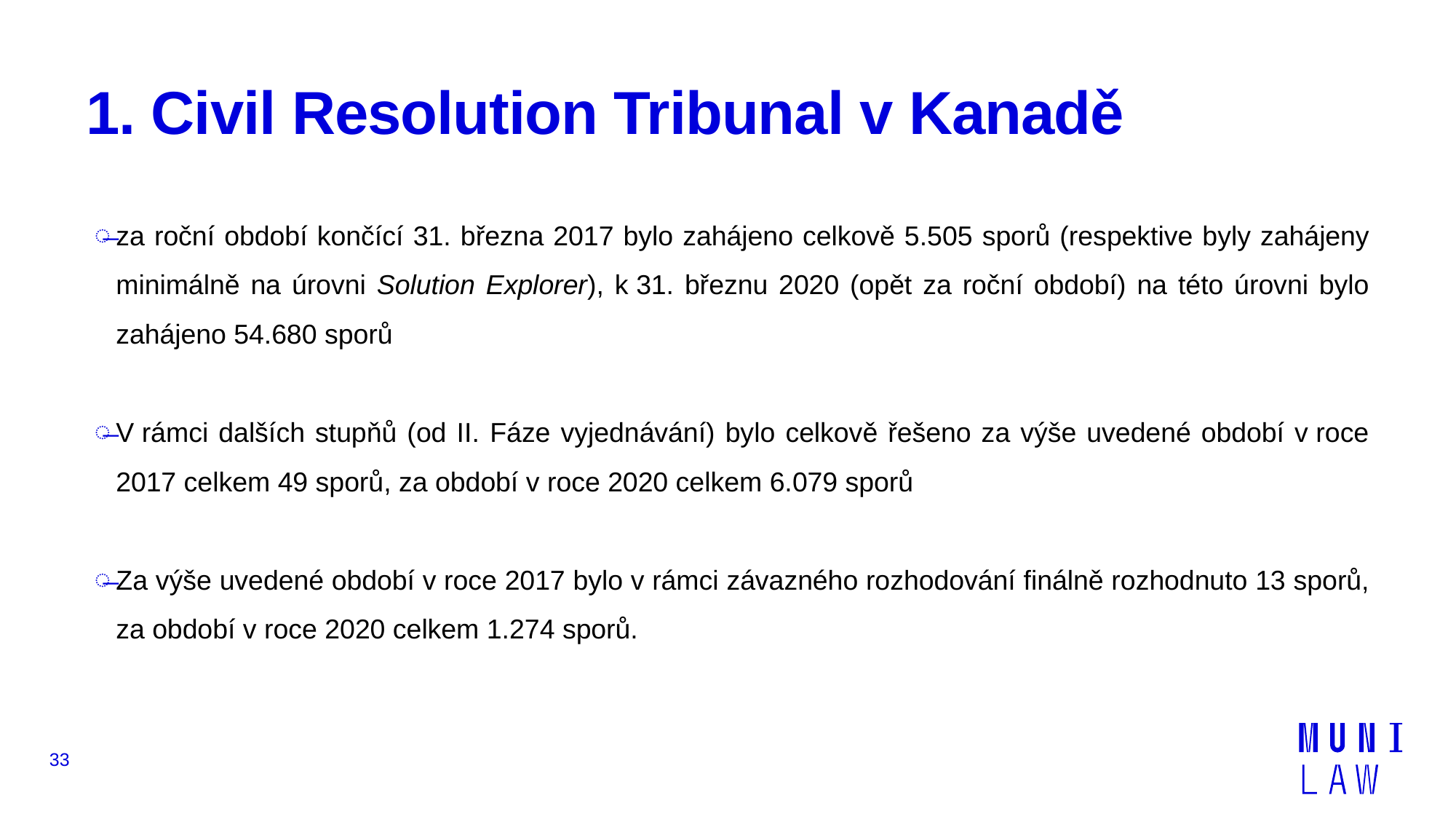

# 1. Civil Resolution Tribunal v Kanadě

za roční období končící 31. března 2017 bylo zahájeno celkově 5.505 sporů (respektive byly zahájeny minimálně na úrovni Solution Explorer), k 31. březnu 2020 (opět za roční období) na této úrovni bylo zahájeno 54.680 sporů

V rámci dalších stupňů (od II. Fáze vyjednávání) bylo celkově řešeno za výše uvedené období v roce 2017 celkem 49 sporů, za období v roce 2020 celkem 6.079 sporů

Za výše uvedené období v roce 2017 bylo v rámci závazného rozhodování finálně rozhodnuto 13 sporů, za období v roce 2020 celkem 1.274 sporů.

33